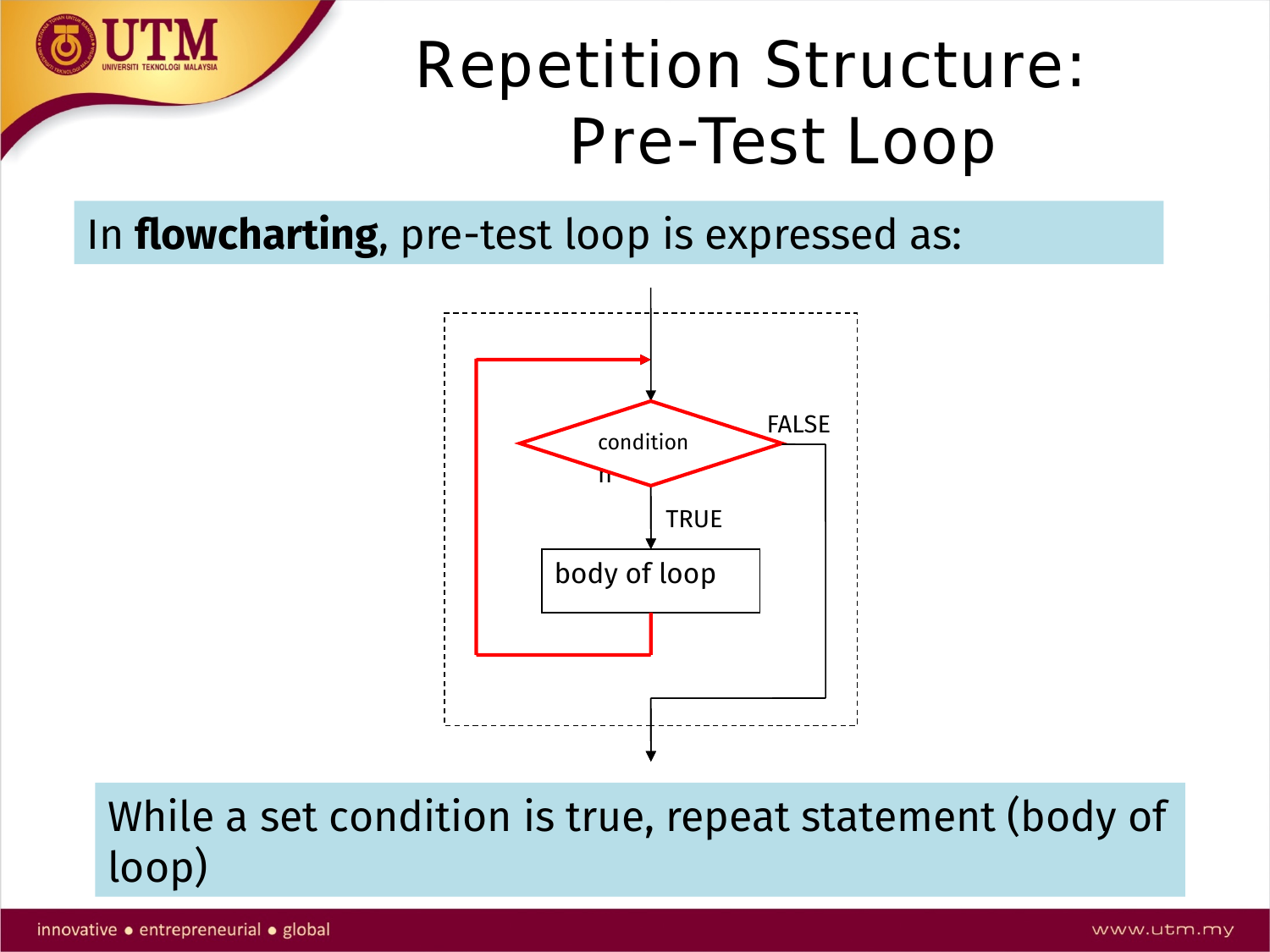

# Repetition Structure: Pre-Test Loop
In flowcharting, pre-test loop is expressed as:

condition
condition
FALSE

TRUE
body of loop

While a set condition is true, repeat statement (body of loop)